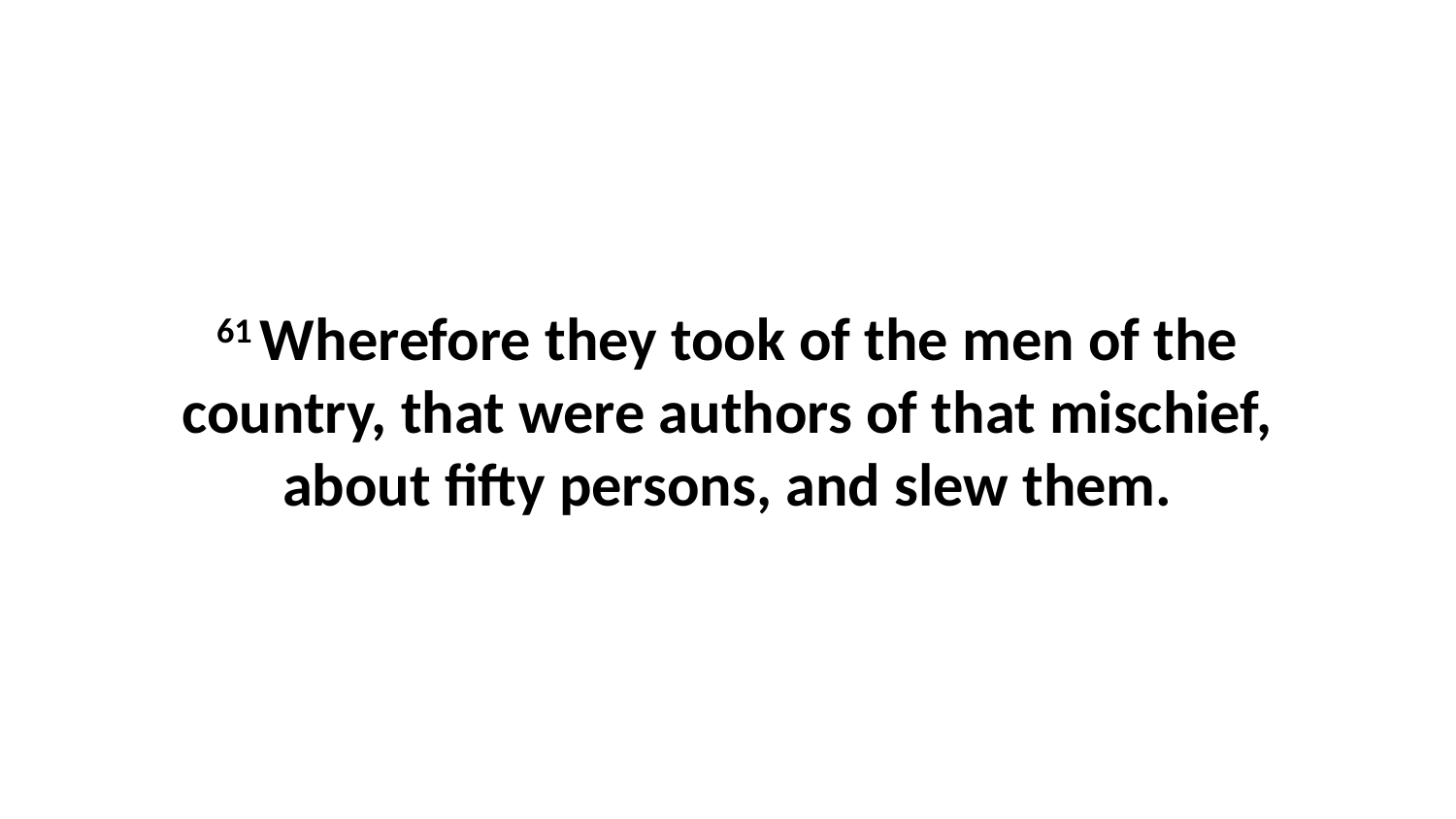

61 Wherefore they took of the men of the country, that were authors of that mischief, about fifty persons, and slew them.